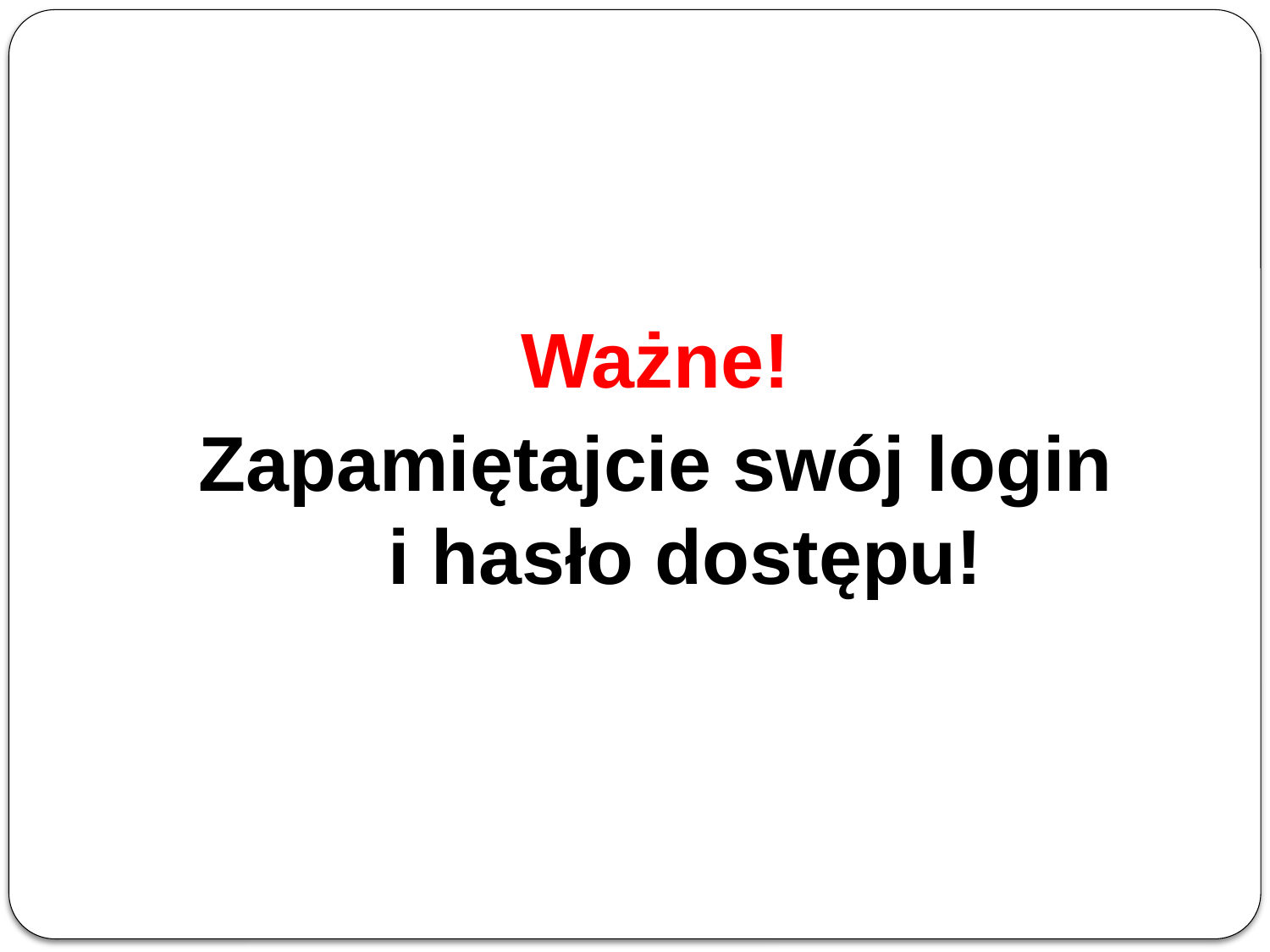

#

Ważne!
Zapamiętajcie swój login
i hasło dostępu!